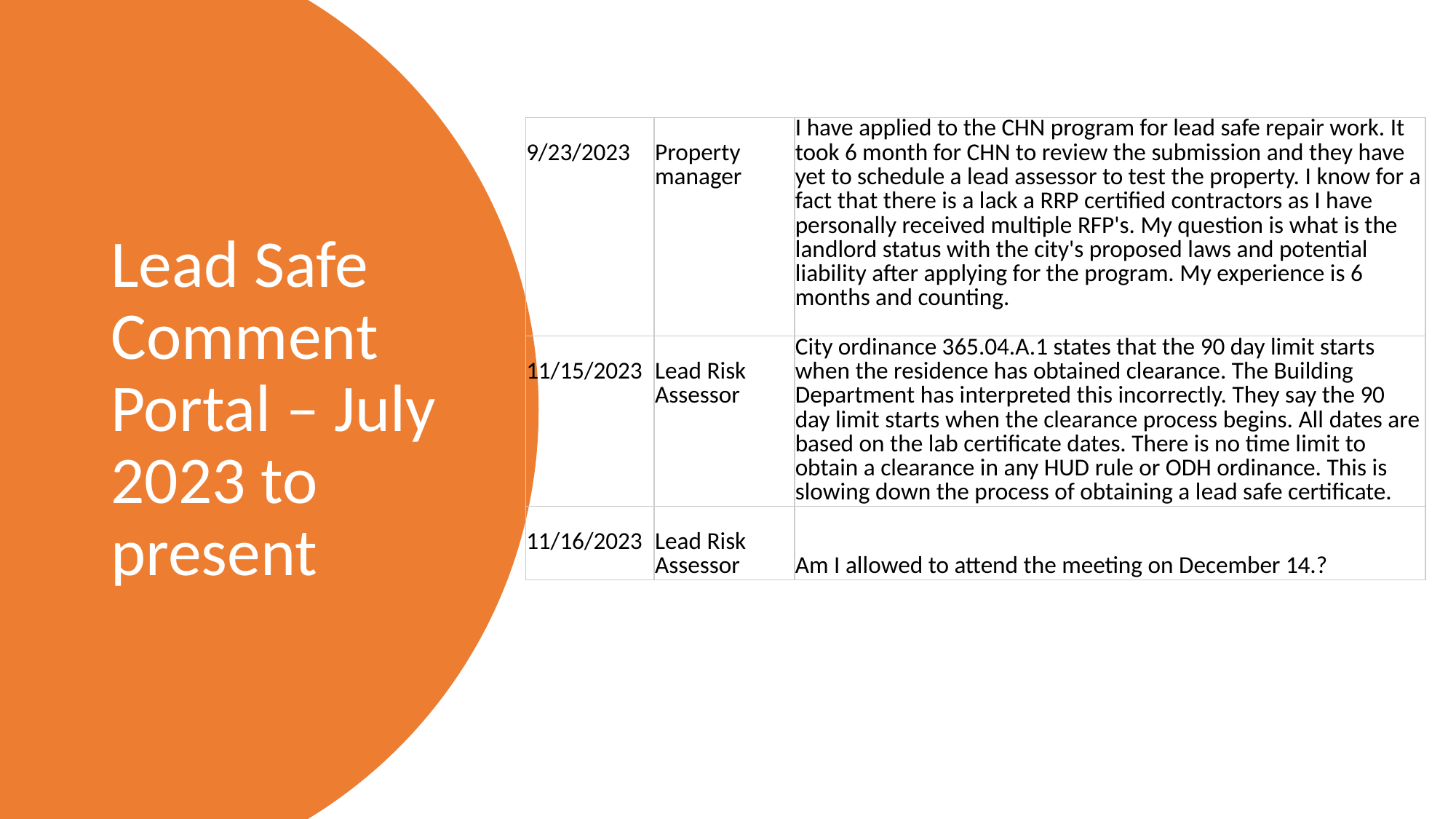

# Lead Safe Comment Portal – July 2023 to present
| 9/23/2023 | Property manager | I have applied to the CHN program for lead safe repair work. It took 6 month for CHN to review the submission and they have yet to schedule a lead assessor to test the property. I know for a fact that there is a lack a RRP certified contractors as I have personally received multiple RFP's. My question is what is the landlord status with the city's proposed laws and potential liability after applying for the program. My experience is 6 months and counting. |
| --- | --- | --- |
| 11/15/2023 | Lead Risk Assessor | City ordinance 365.04.A.1 states that the 90 day limit starts when the residence has obtained clearance. The Building Department has interpreted this incorrectly. They say the 90 day limit starts when the clearance process begins. All dates are based on the lab certificate dates. There is no time limit to obtain a clearance in any HUD rule or ODH ordinance. This is slowing down the process of obtaining a lead safe certificate. |
| 11/16/2023 | Lead Risk Assessor | Am I allowed to attend the meeting on December 14.? |